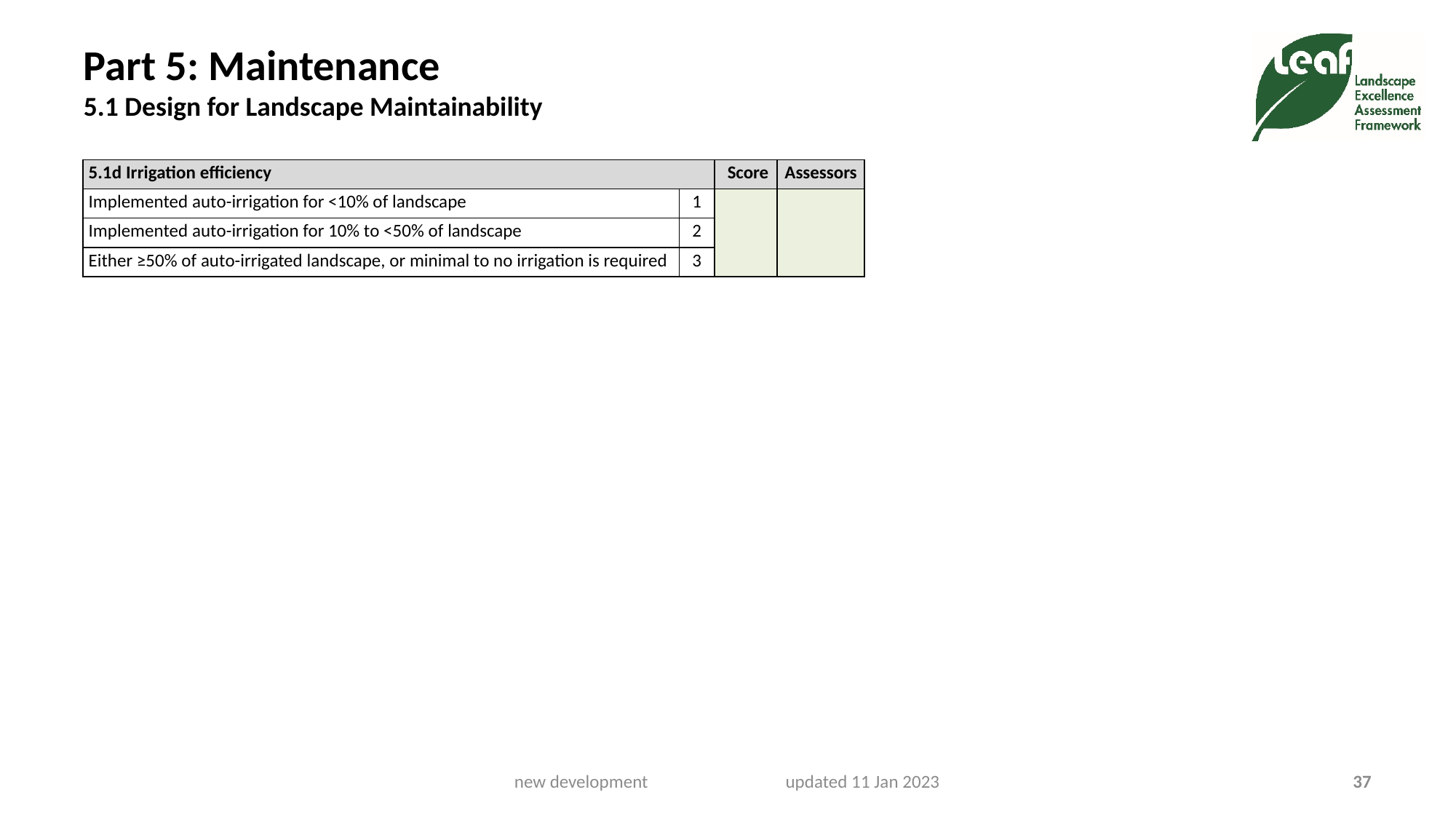

# Part 5: Maintenance 5.1 Design for Landscape Maintainability
| 5.1d Irrigation efficiency |  | Score | Assessors |
| --- | --- | --- | --- |
| Implemented auto-irrigation for <10% of landscape | 1 |  |  |
| Implemented auto-irrigation for 10% to <50% of landscape | 2 |  |  |
| Either ≥50% of auto-irrigated landscape, or minimal to no irrigation is required | 3 |  |  |

new development                                 updated 11 Jan 2023
37